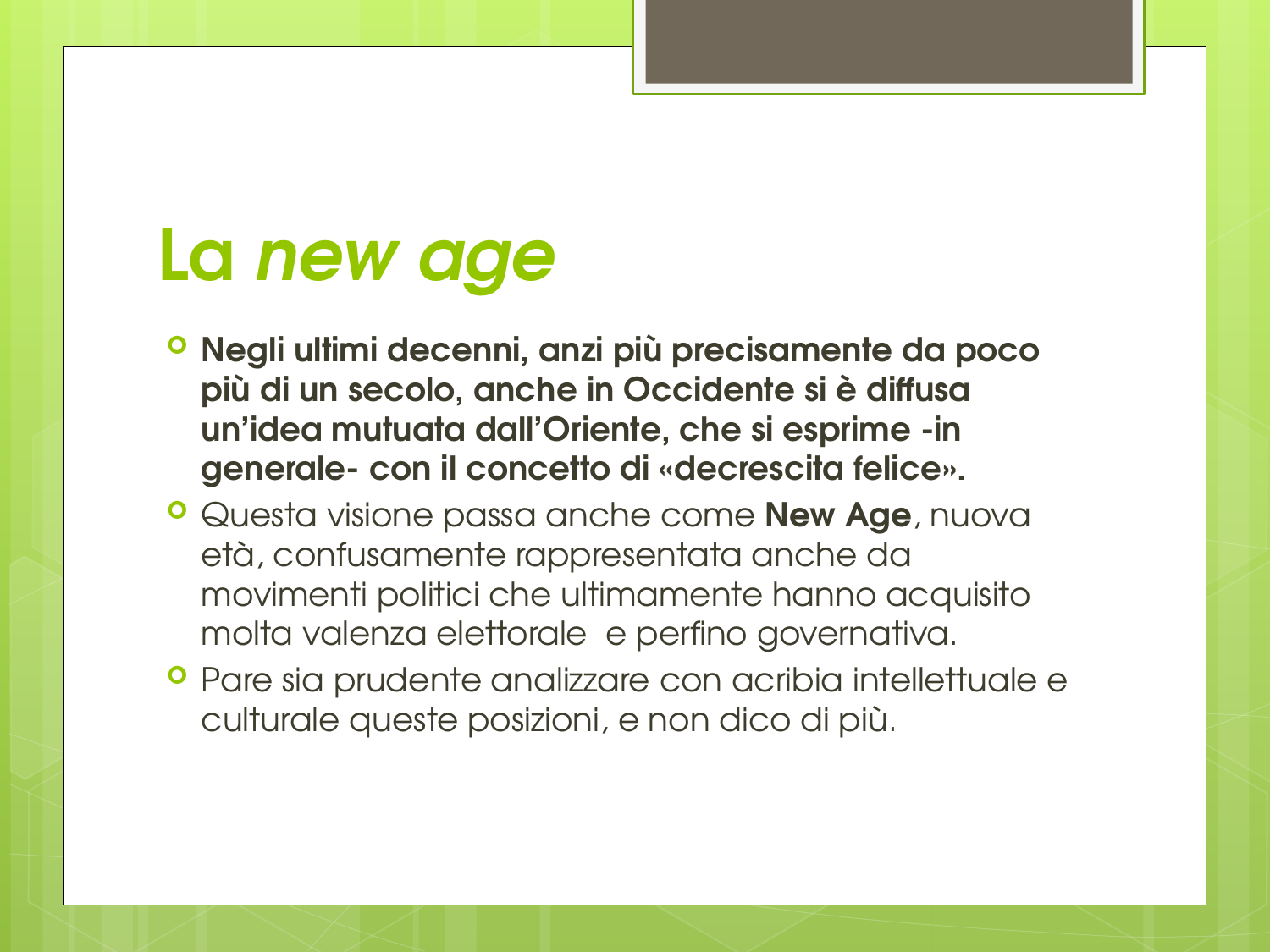

# La new age
Negli ultimi decenni, anzi più precisamente da poco più di un secolo, anche in Occidente si è diffusa un’idea mutuata dall’Oriente, che si esprime -in generale- con il concetto di «decrescita felice».
Questa visione passa anche come New Age, nuova età, confusamente rappresentata anche da movimenti politici che ultimamente hanno acquisito molta valenza elettorale  e perfino governativa.
Pare sia prudente analizzare con acribia intellettuale e culturale queste posizioni, e non dico di più.